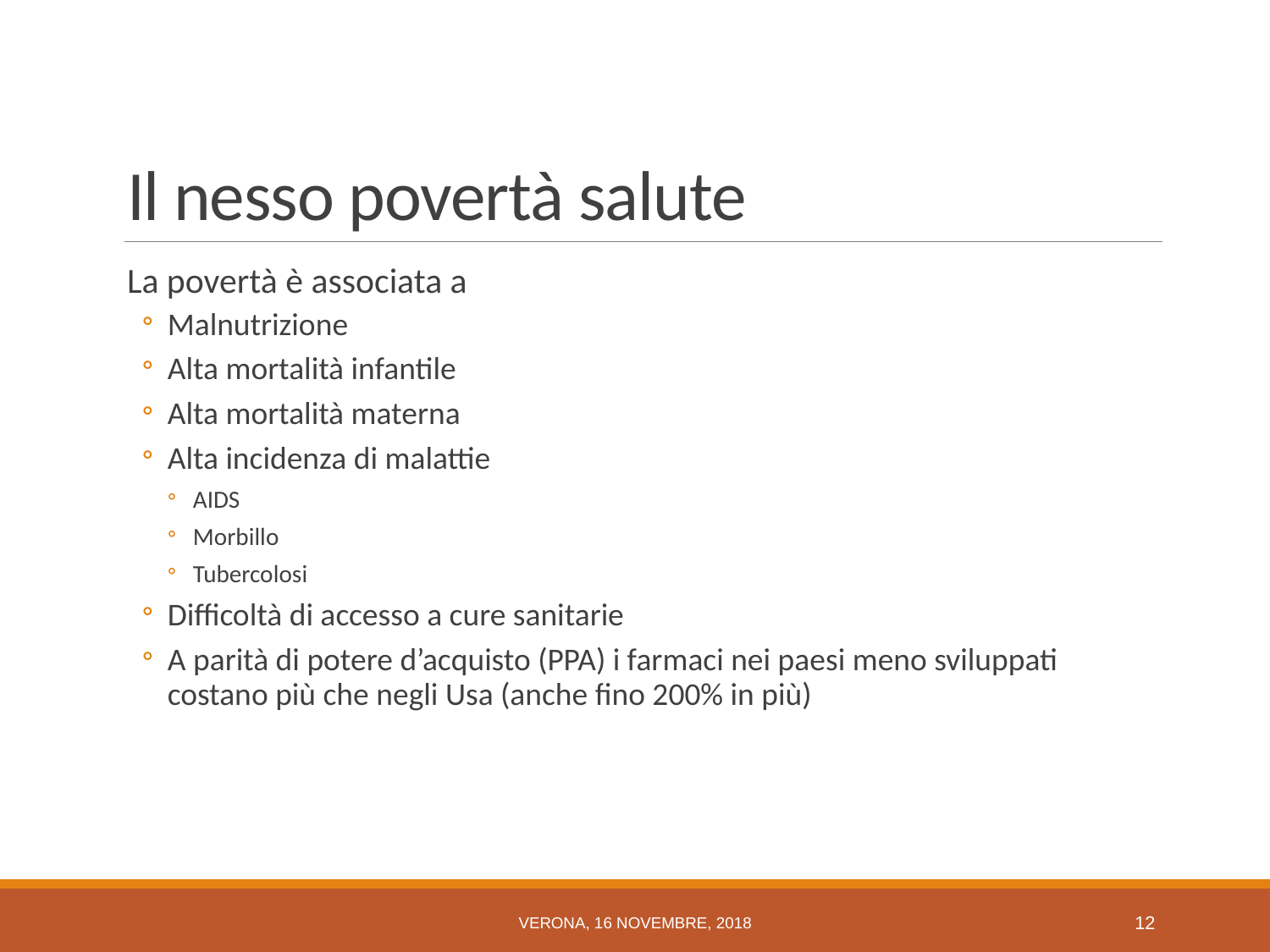

# Il nesso povertà salute
La povertà è associata a
Malnutrizione
Alta mortalità infantile
Alta mortalità materna
Alta incidenza di malattie
AIDS
Morbillo
Tubercolosi
Difficoltà di accesso a cure sanitarie
A parità di potere d’acquisto (PPA) i farmaci nei paesi meno sviluppati costano più che negli Usa (anche fino 200% in più)
Verona, 16 novembre, 2018
12